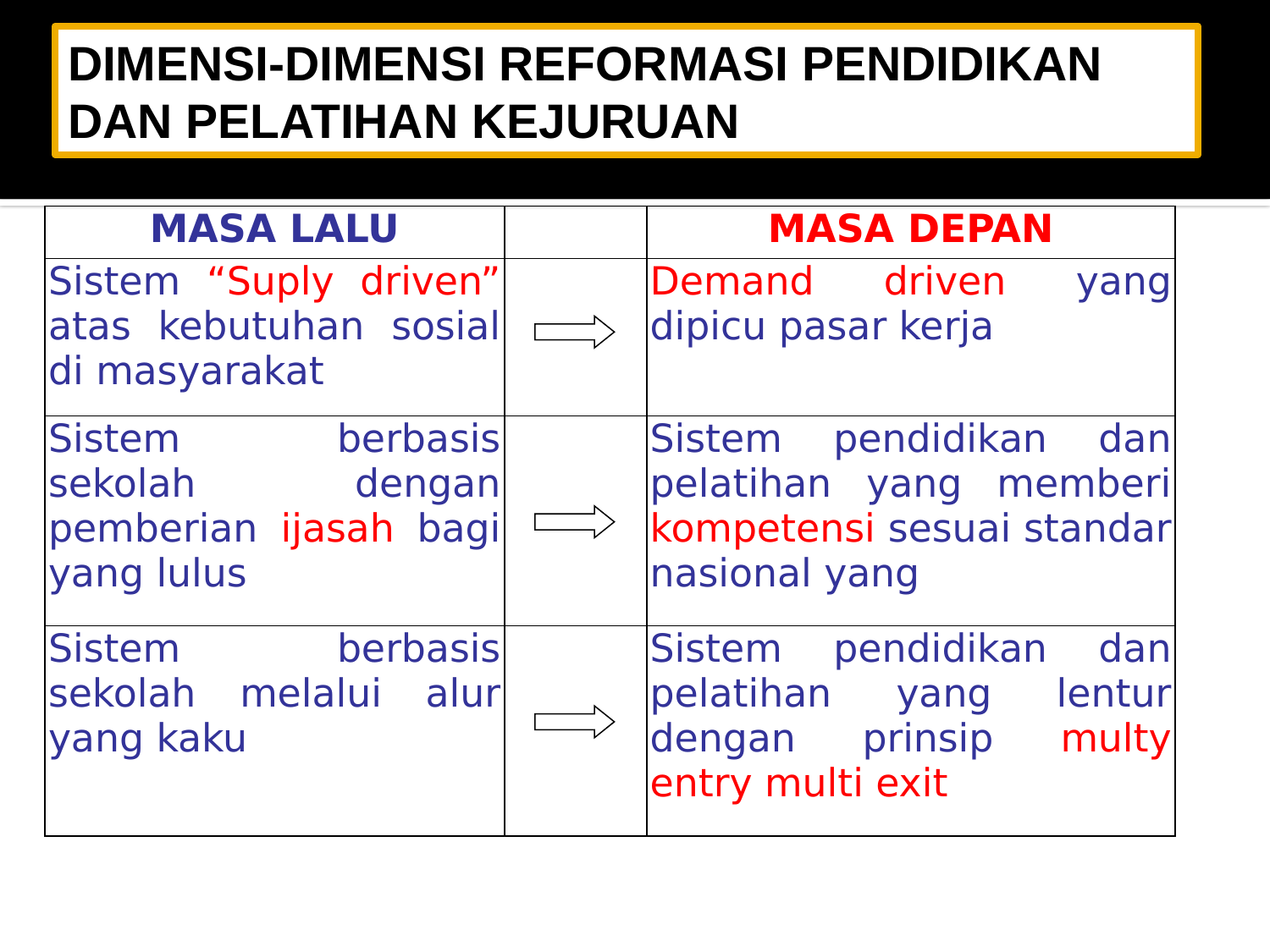

# DIMENSI-DIMENSI REFORMASI PENDIDIKAN DAN PELATIHAN KEJURUAN
| MASA LALU |  | MASA DEPAN |
| --- | --- | --- |
| Sistem “Suply driven” atas kebutuhan sosial di masyarakat |  | Demand driven yang dipicu pasar kerja |
| Sistem berbasis sekolah dengan pemberian ijasah bagi yang lulus |  | Sistem pendidikan dan pelatihan yang memberi kompetensi sesuai standar nasional yang |
| Sistem berbasis sekolah melalui alur yang kaku |  | Sistem pendidikan dan pelatihan yang lentur dengan prinsip multy entry multi exit |